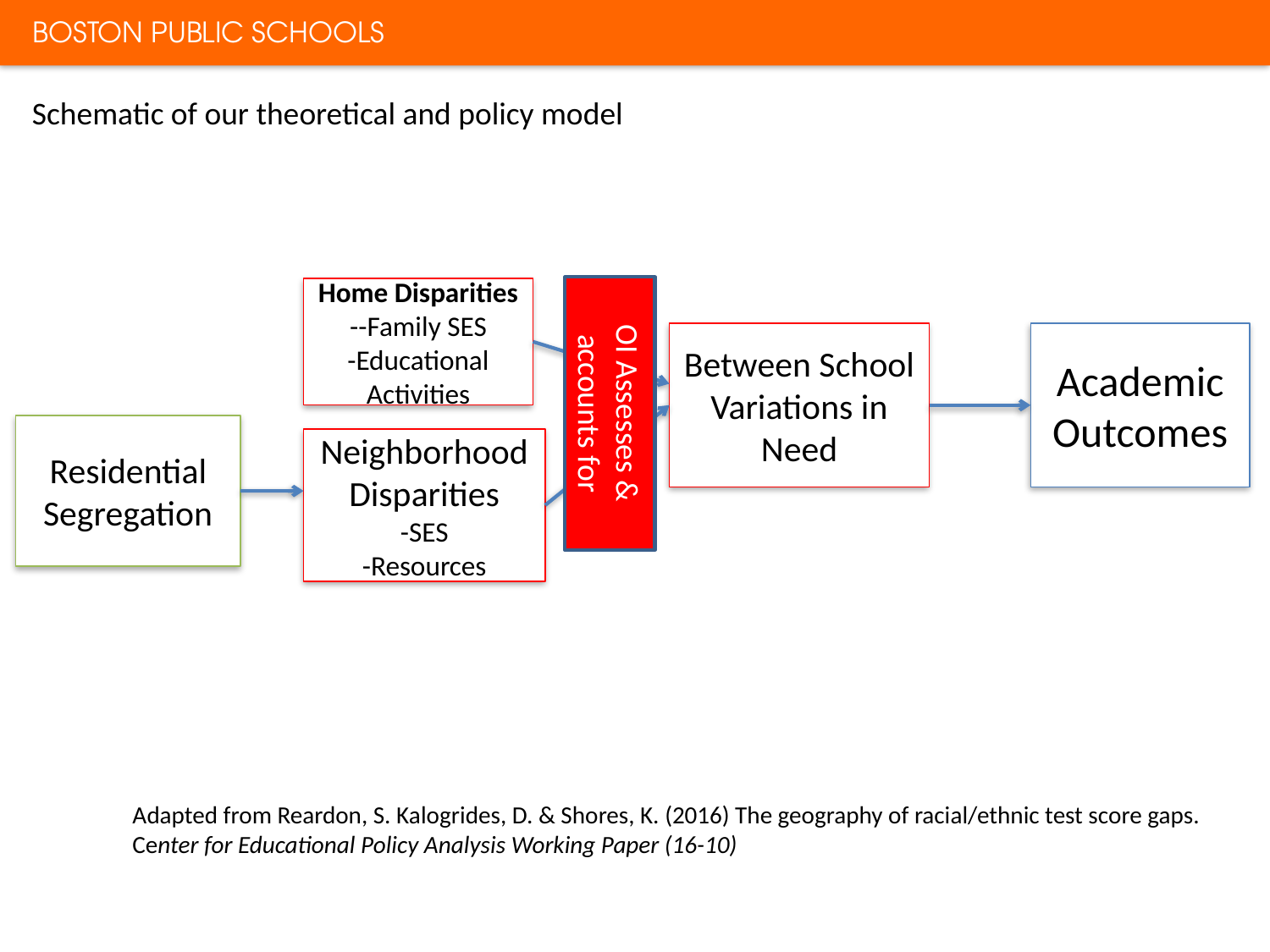

Schematic of our theoretical and policy model
Home Disparities
--Family SES
-Educational Activities
Between School Variations in Need
Academic Outcomes
OI Assesses & accounts for
Residential Segregation
Neighborhood Disparities
-SES
-Resources

Adapted from Reardon, S. Kalogrides, D. & Shores, K. (2016) The geography of racial/ethnic test score gaps.
Center for Educational Policy Analysis Working Paper (16-10)